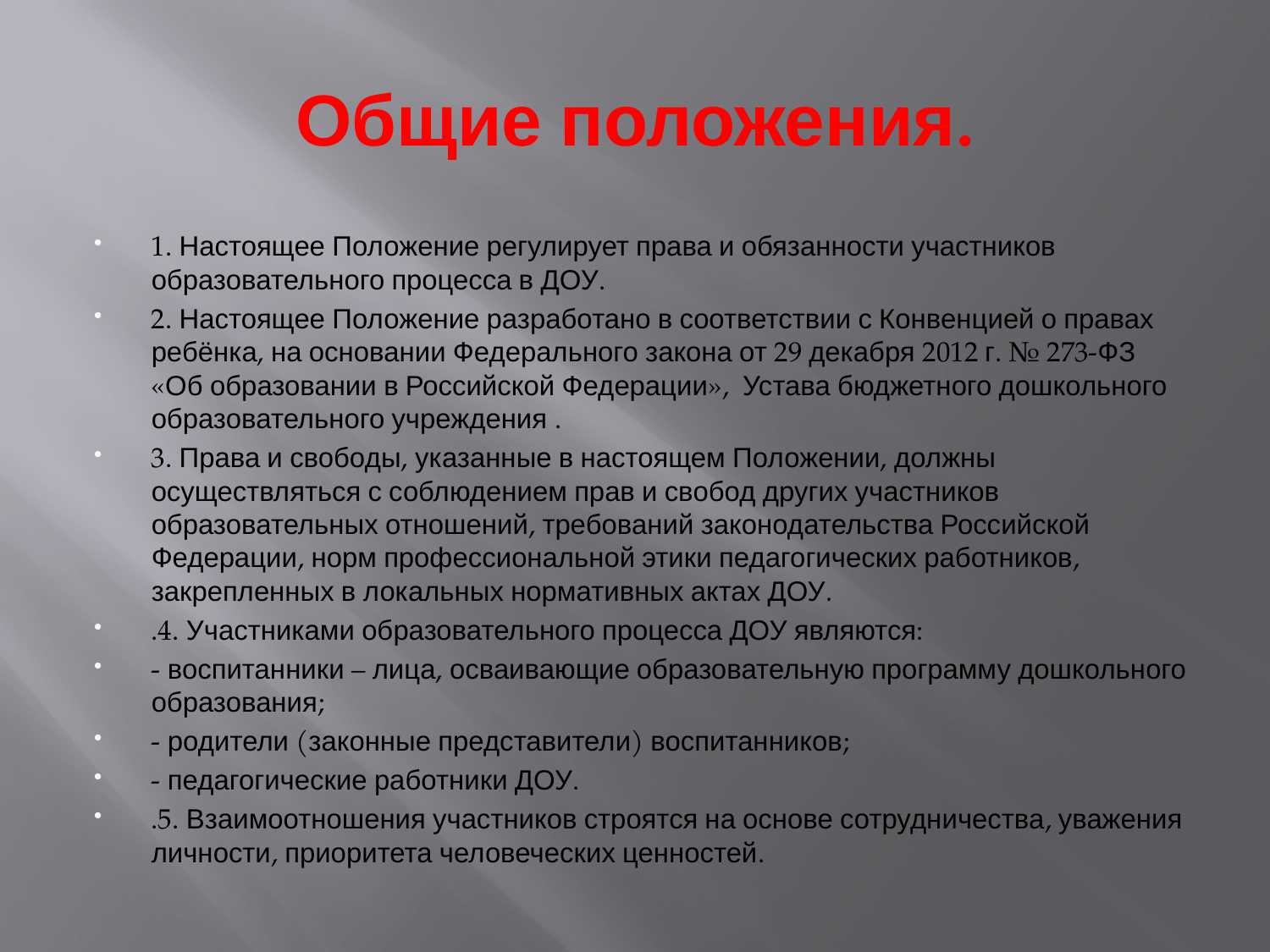

# Общие положения.
1. Настоящее Положение регулирует права и обязанности участников образовательного процесса в ДОУ.
2. Настоящее Положение разработано в соответствии с Конвенцией о правах ребёнка, на основании Федерального закона от 29 декабря 2012 г. № 273-ФЗ «Об образовании в Российской Федерации»,  Устава бюджетного дошкольного образовательного учреждения .
3. Права и свободы, указанные в настоящем Положении, должны осуществляться с соблюдением прав и свобод других участников образовательных отношений, требований законодательства Российской Федерации, норм профессиональной этики педагогических работников, закрепленных в локальных нормативных актах ДОУ.
.4. Участниками образовательного процесса ДОУ являются:
- воспитанники – лица, осваивающие образовательную программу дошкольного образования;
- родители (законные представители) воспитанников;
- педагогические работники ДОУ.
.5. Взаимоотношения участников строятся на основе сотрудничества, уважения личности, приоритета человеческих ценностей.